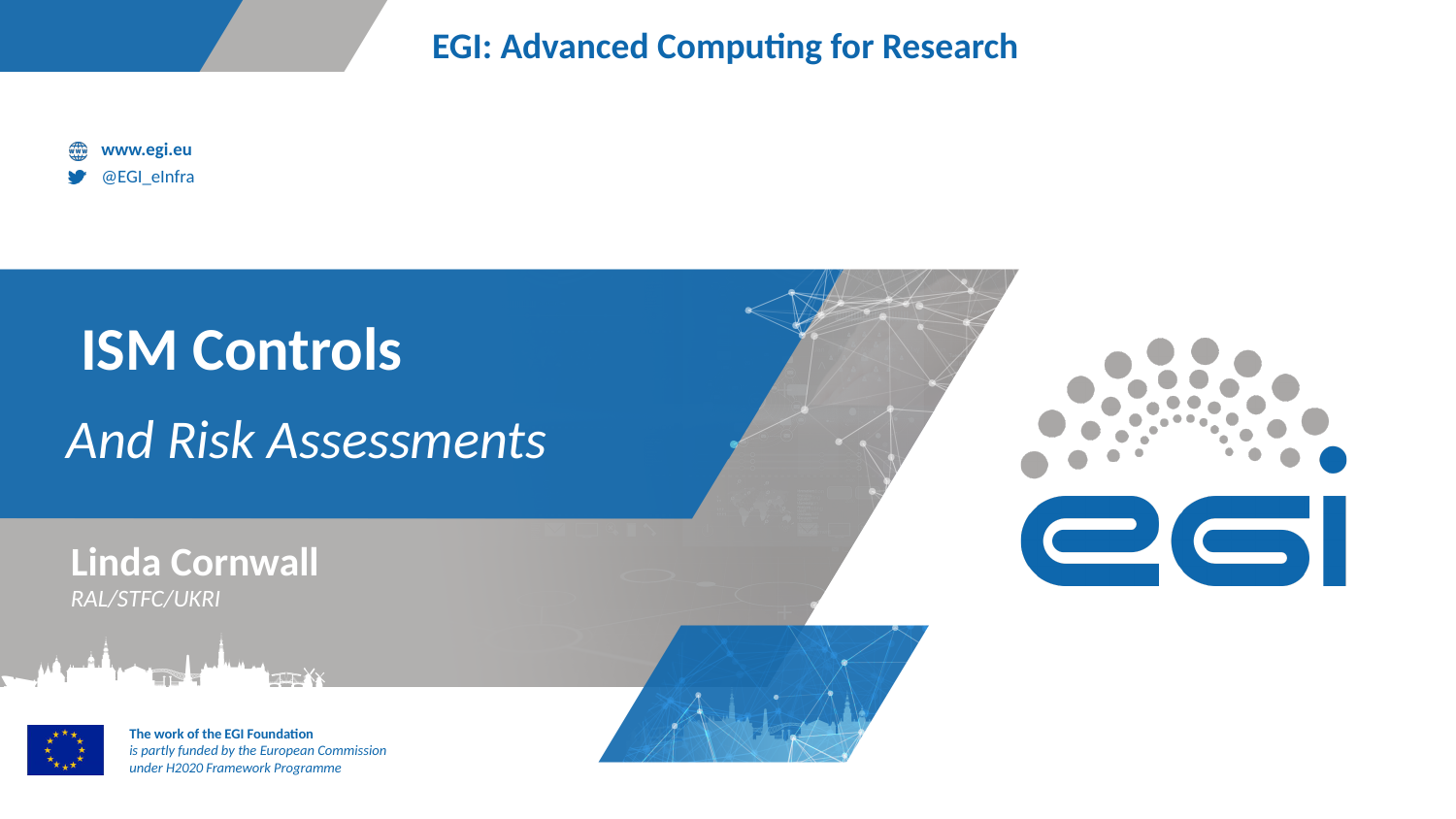

# ISM Controls
And Risk Assessments
Linda Cornwall
RAL/STFC/UKRI